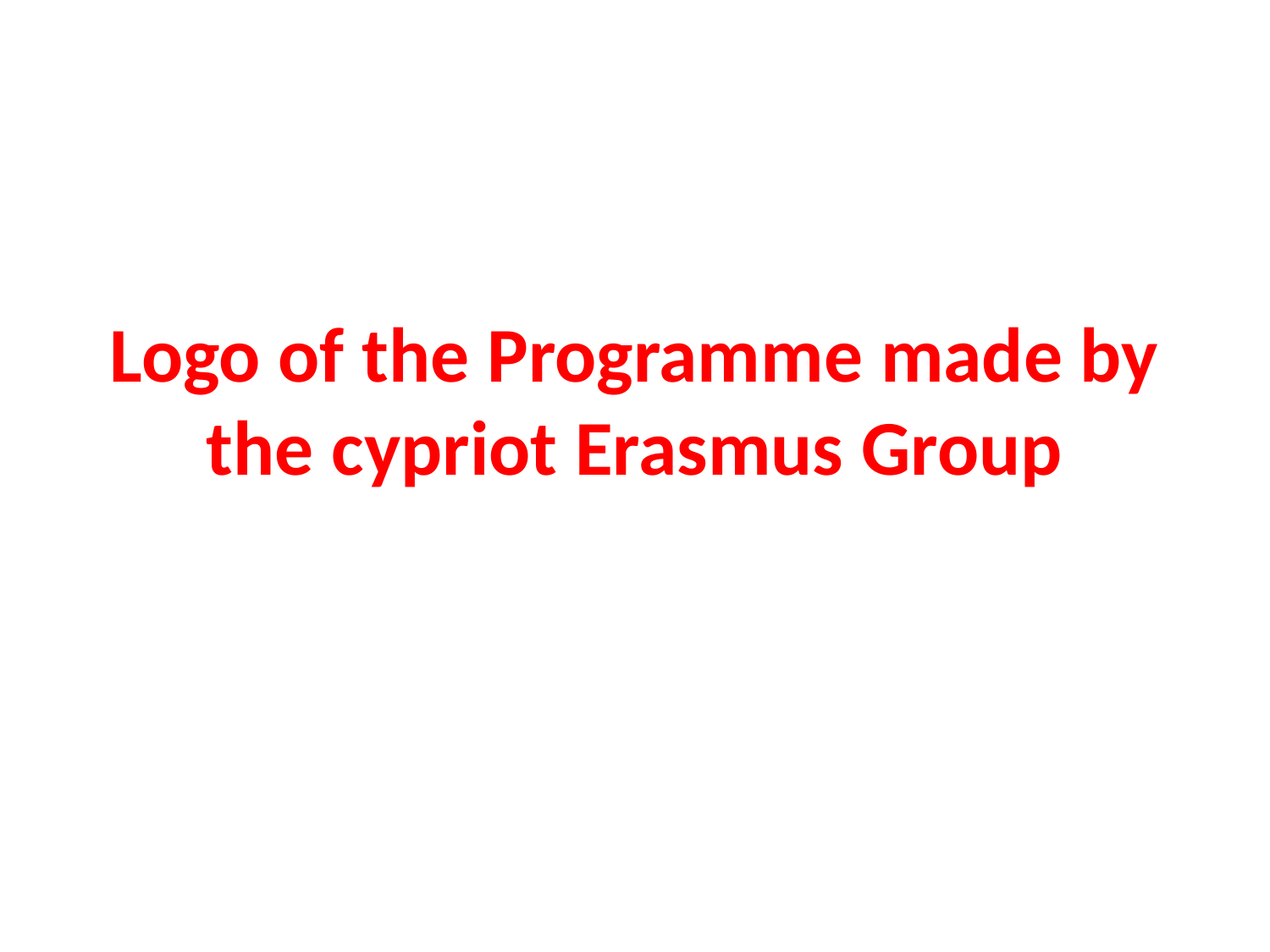

# Logo of the Programme made by the cypriot Erasmus Group